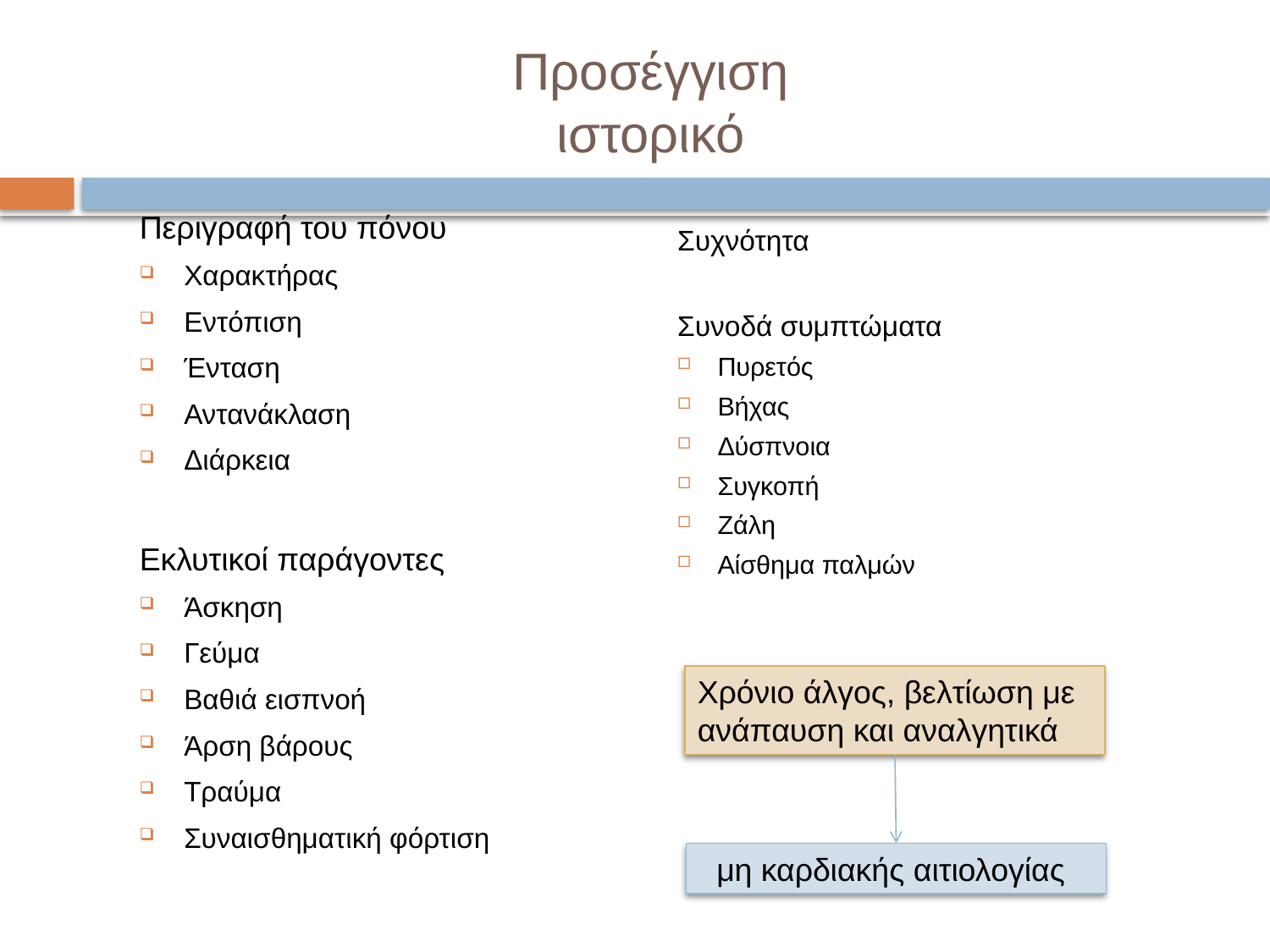

# Προσέγγιση ιστορικό
Περιγραφή του πόνου
Χαρακτήρας
Εντόπιση
Ένταση
Αντανάκλαση
Διάρκεια

Εκλυτικοί παράγοντες
Άσκηση
Γεύμα
Βαθιά εισπνοή
Άρση βάρους
Τραύμα
Συναισθηματική φόρτιση

Συχνότητα

Συνοδά συμπτώματα
Πυρετός
Βήχας
Δύσπνοια
Συγκοπή
Ζάλη
Αίσθημα παλμών

Χρόνιο άλγος, βελτίωση με ανάπαυση και αναλγητικά
  μη καρδιακής αιτιολογίας